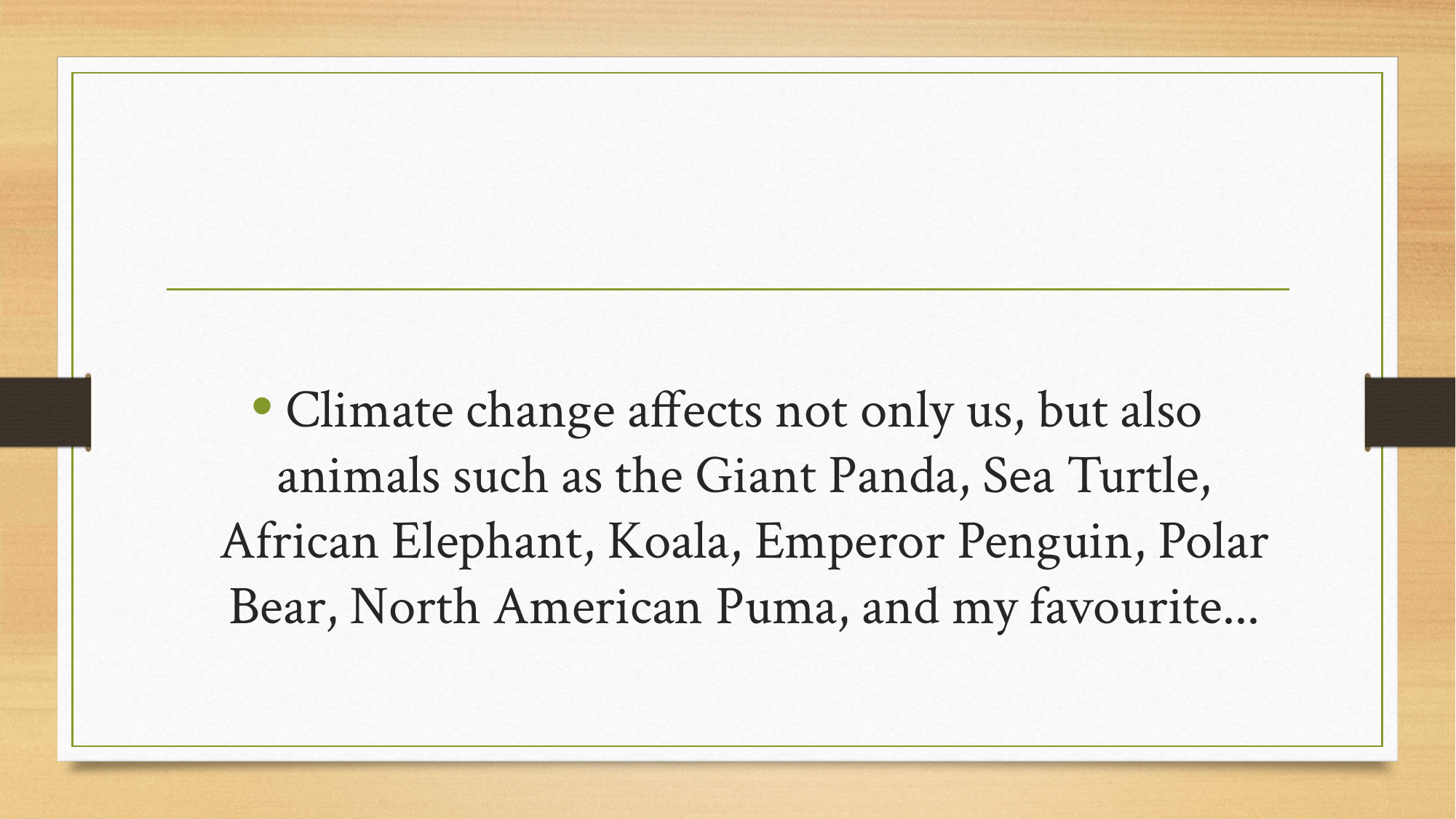

#
Climate change affects not only us, but also animals such as the Giant Panda, Sea Turtle, African Elephant, Koala, Emperor Penguin, Polar Bear, North American Puma, and my favourite...